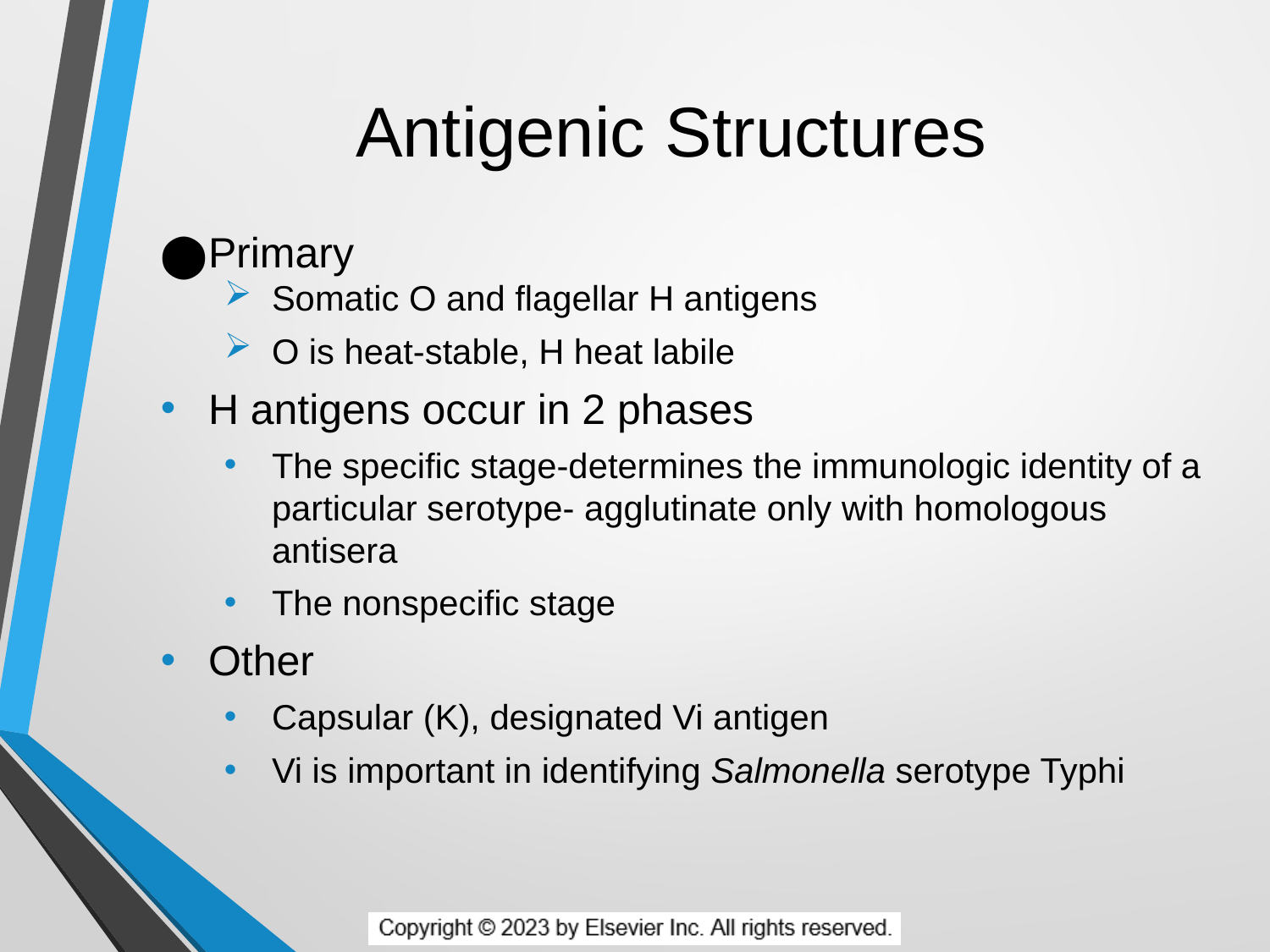

# Antigenic Structures
Primary
Somatic O and flagellar H antigens
O is heat-stable, H heat labile
H antigens occur in 2 phases
The specific stage-determines the immunologic identity of a particular serotype- agglutinate only with homologous antisera
The nonspecific stage
Other
Capsular (K), designated Vi antigen
Vi is important in identifying Salmonella serotype Typhi